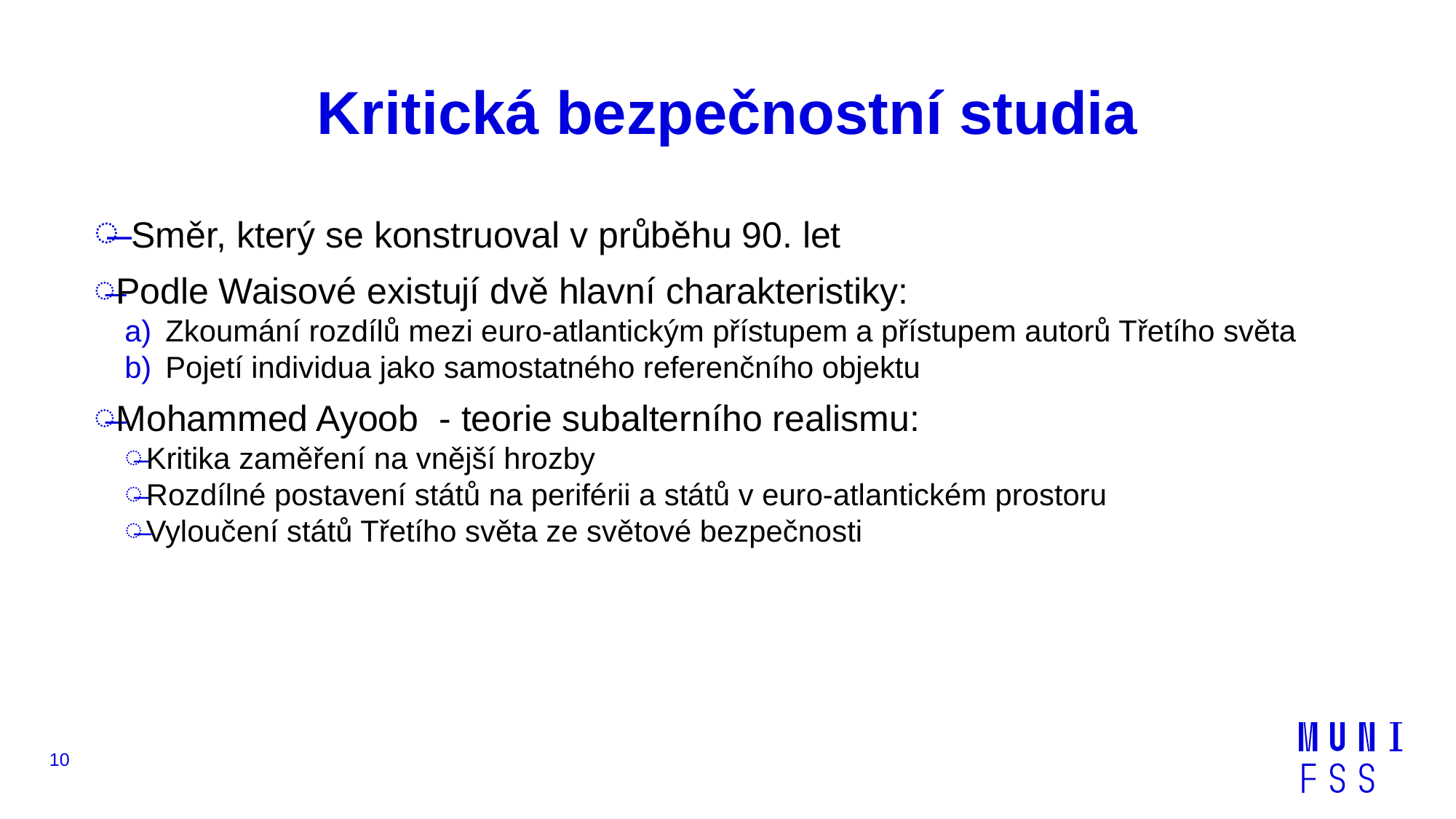

# Kritická bezpečnostní studia
 Směr, který se konstruoval v průběhu 90. let
Podle Waisové existují dvě hlavní charakteristiky:
Zkoumání rozdílů mezi euro-atlantickým přístupem a přístupem autorů Třetího světa
Pojetí individua jako samostatného referenčního objektu
Mohammed Ayoob  - teorie subalterního realismu:
Kritika zaměření na vnější hrozby
Rozdílné postavení států na periférii a států v euro-atlantickém prostoru
Vyloučení států Třetího světa ze světové bezpečnosti

10